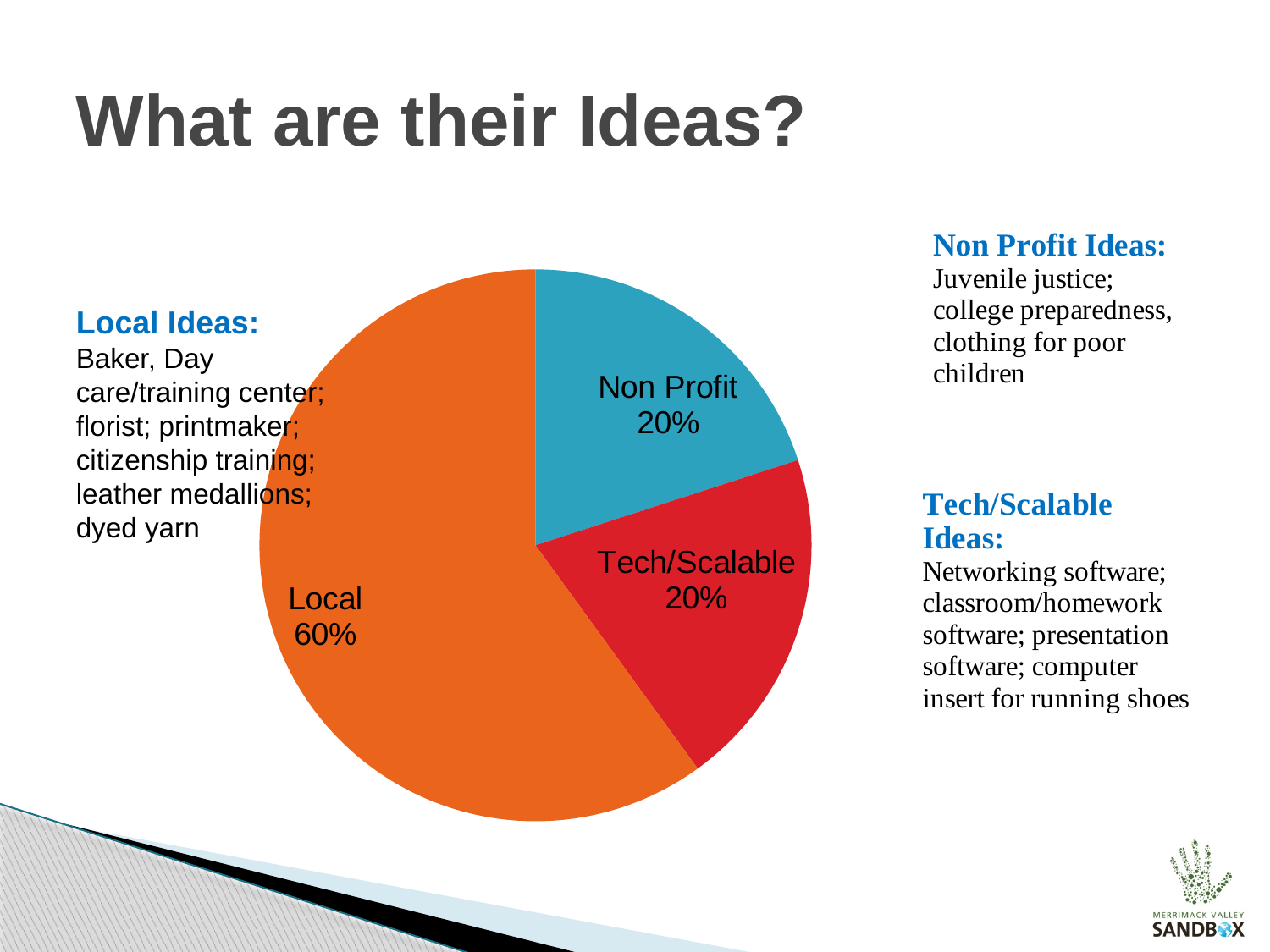

# What are their Ideas?

### Chart

| Category | What are these Ideas? |
|---|---|
| Non Profit | 0.2 |
| Tech/Scalable | 0.2 |
| Local | 0.6 |
Local Ideas:
Baker, Day care/training center; florist; printmaker; citizenship training; leather medallions; dyed yarn